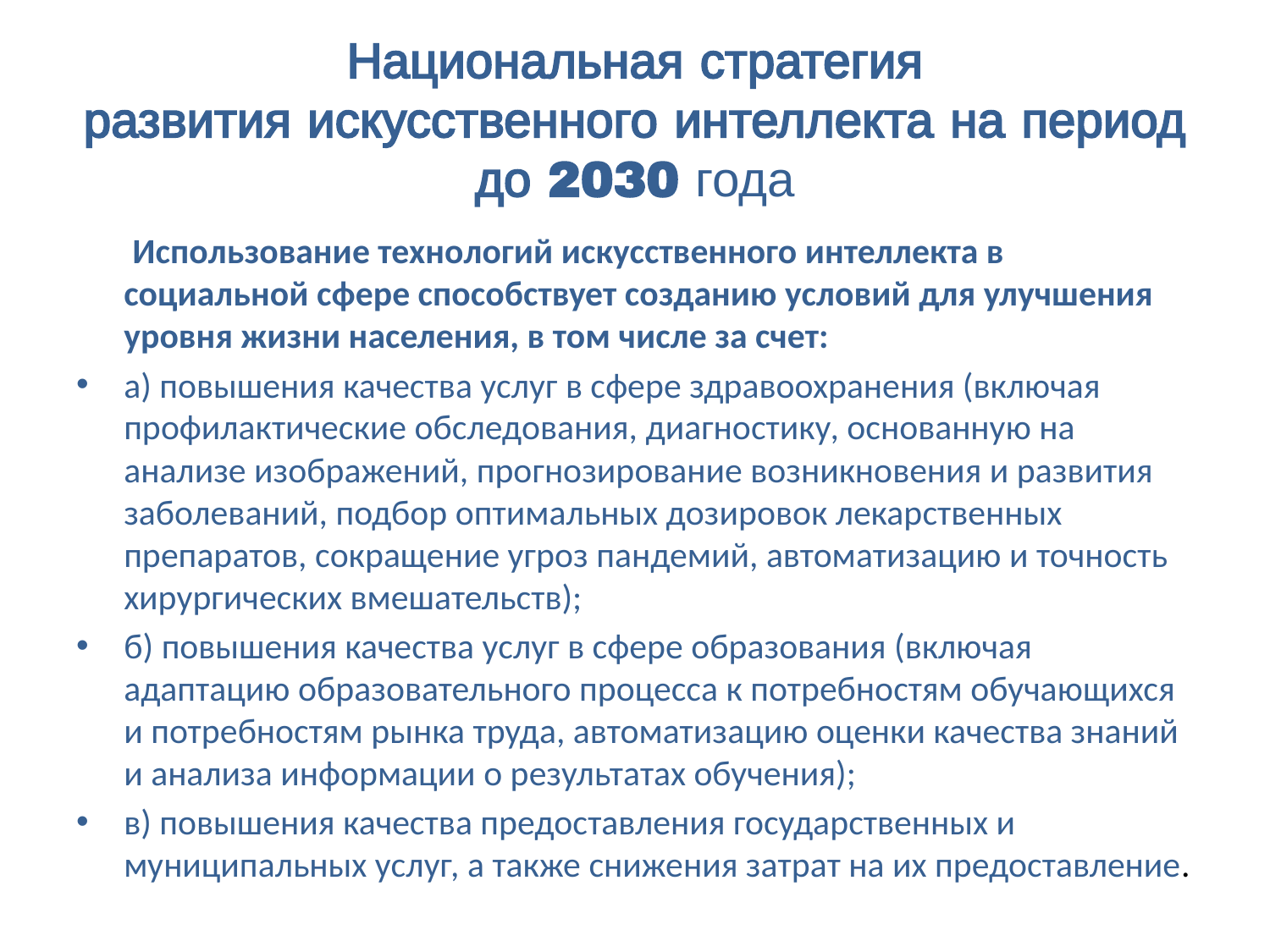

# Национальная стратегия развития искусственного интеллекта на период до 2030 года
       Использование технологий искусственного интеллекта в социальной сфере способствует созданию условий для улучшения уровня жизни населения, в том числе за счет:
а) повышения качества услуг в сфере здравоохранения (включая профилактические обследования, диагностику, основанную на анализе изображений, прогнозирование возникновения и развития заболеваний, подбор оптимальных дозировок лекарственных препаратов, сокращение угроз пандемий, автоматизацию и точность хирургических вмешательств);
б) повышения качества услуг в сфере образования (включая адаптацию образовательного процесса к потребностям обучающихся и потребностям рынка труда, автоматизацию оценки качества знаний и анализа информации о результатах обучения);
в) повышения качества предоставления государственных и муниципальных услуг, а также снижения затрат на их предоставление.